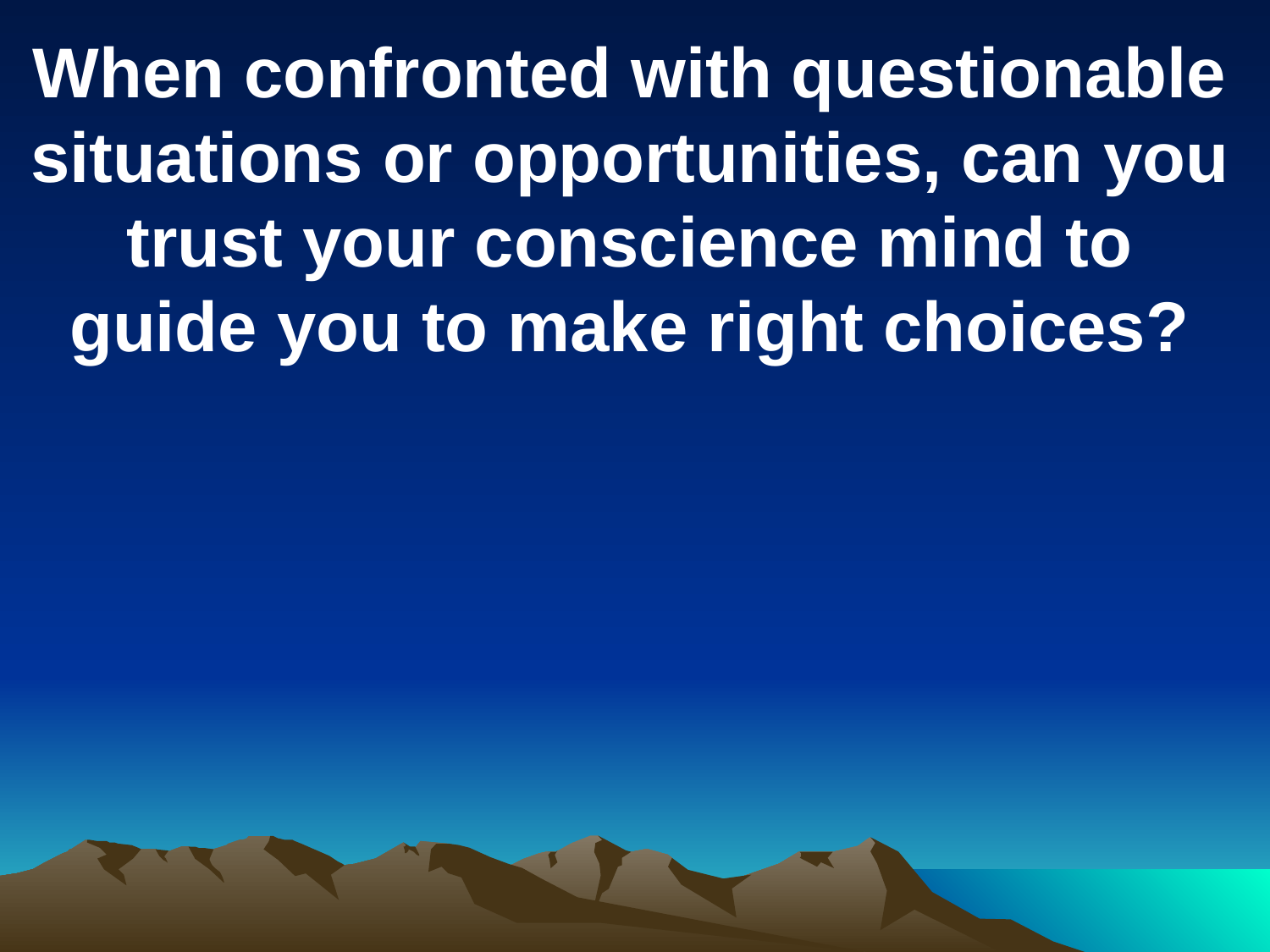

When confronted with questionable situations or opportunities, can you trust your conscience mind to guide you to make right choices?